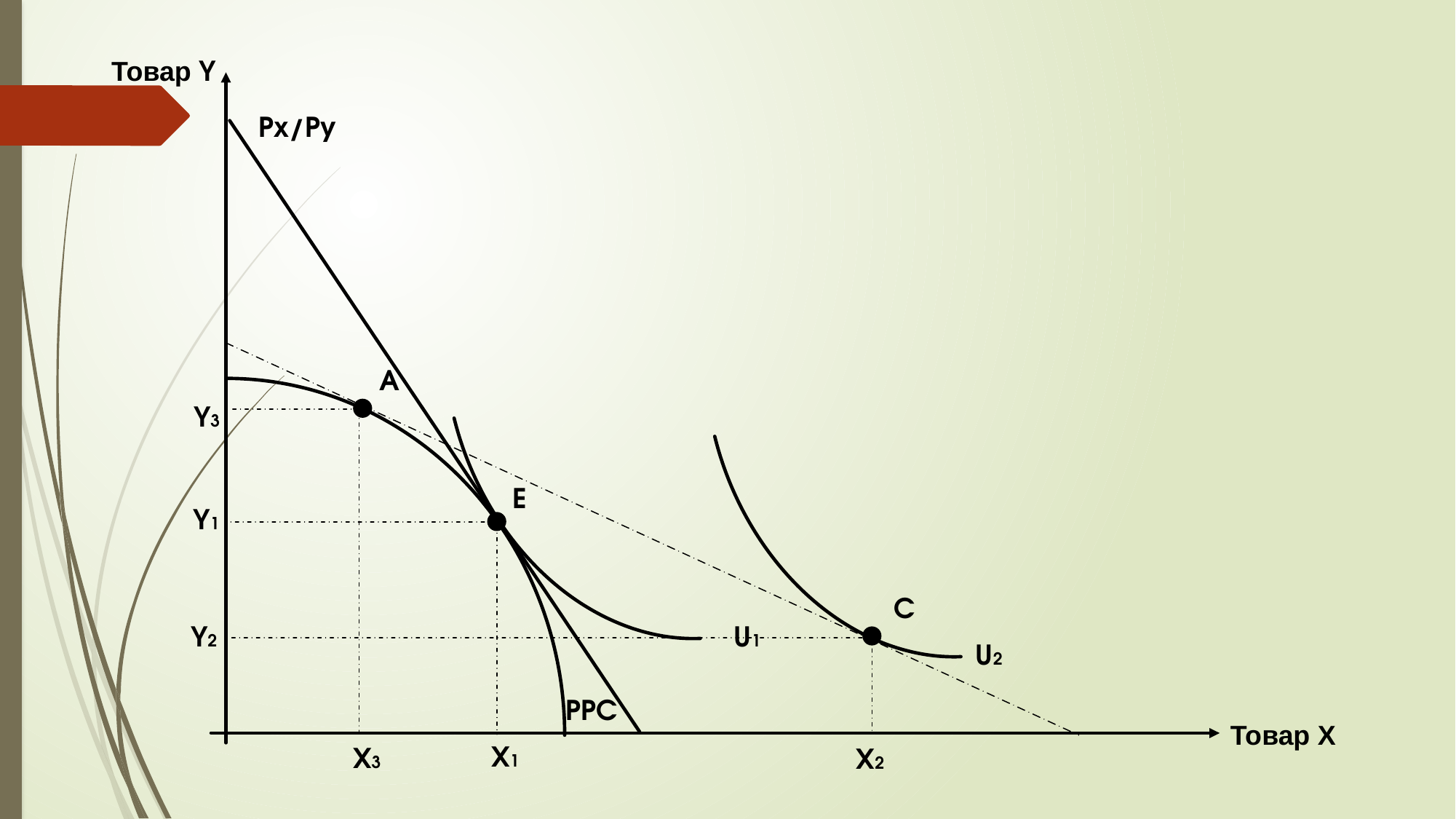

Товар Y
Px/Py

A

Y3

E
Y1

C
Y2
U1

U2
PPC
Товар Х
X1
X3
X2